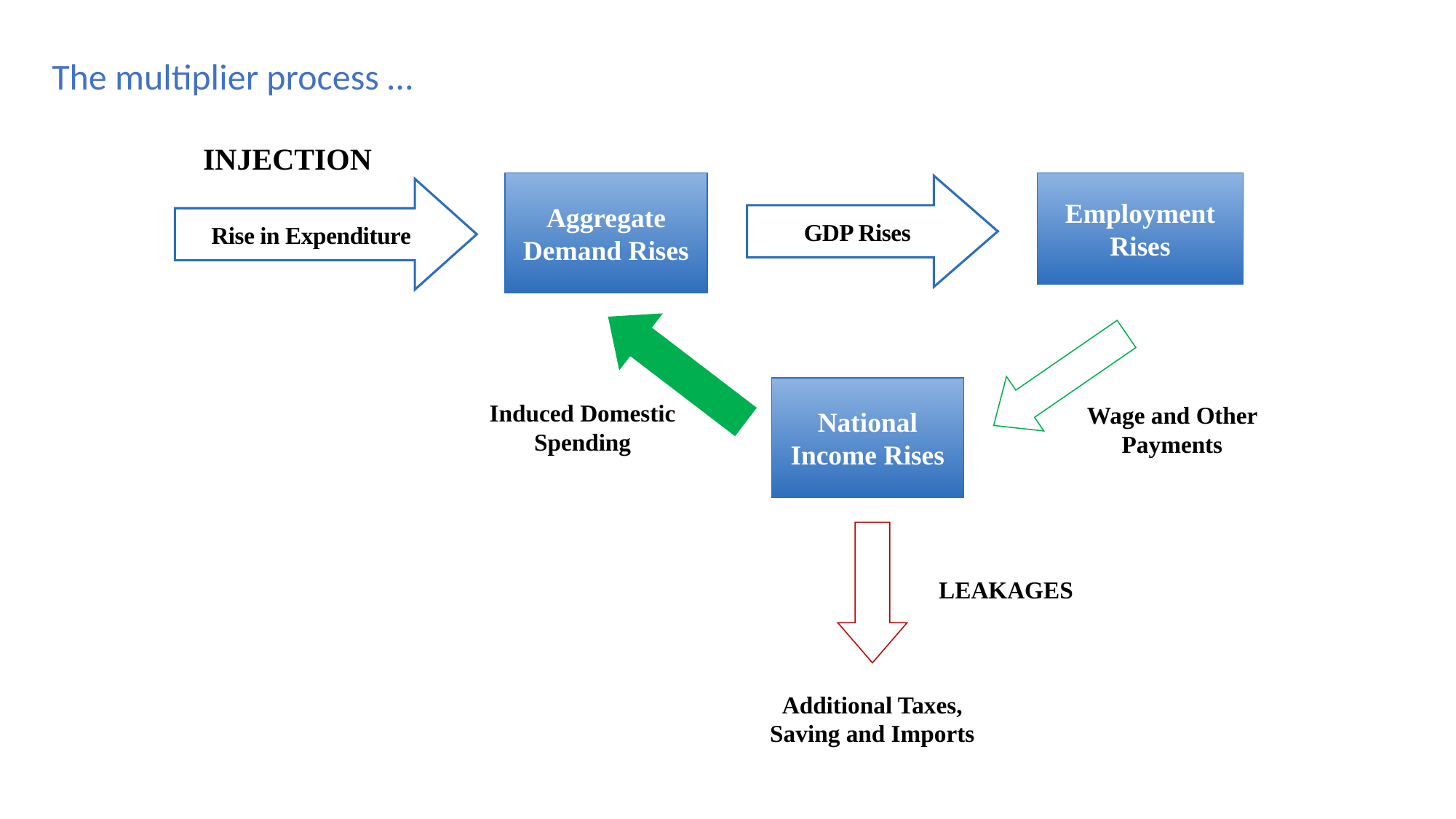

# The multiplier process …
INJECTION
Aggregate Demand Rises
Employment Rises
GDP Rises
Rise in Expenditure

National Income Rises
Induced Domestic Spending
Wage and Other Payments

LEAKAGES
Additional Taxes, Saving and Imports